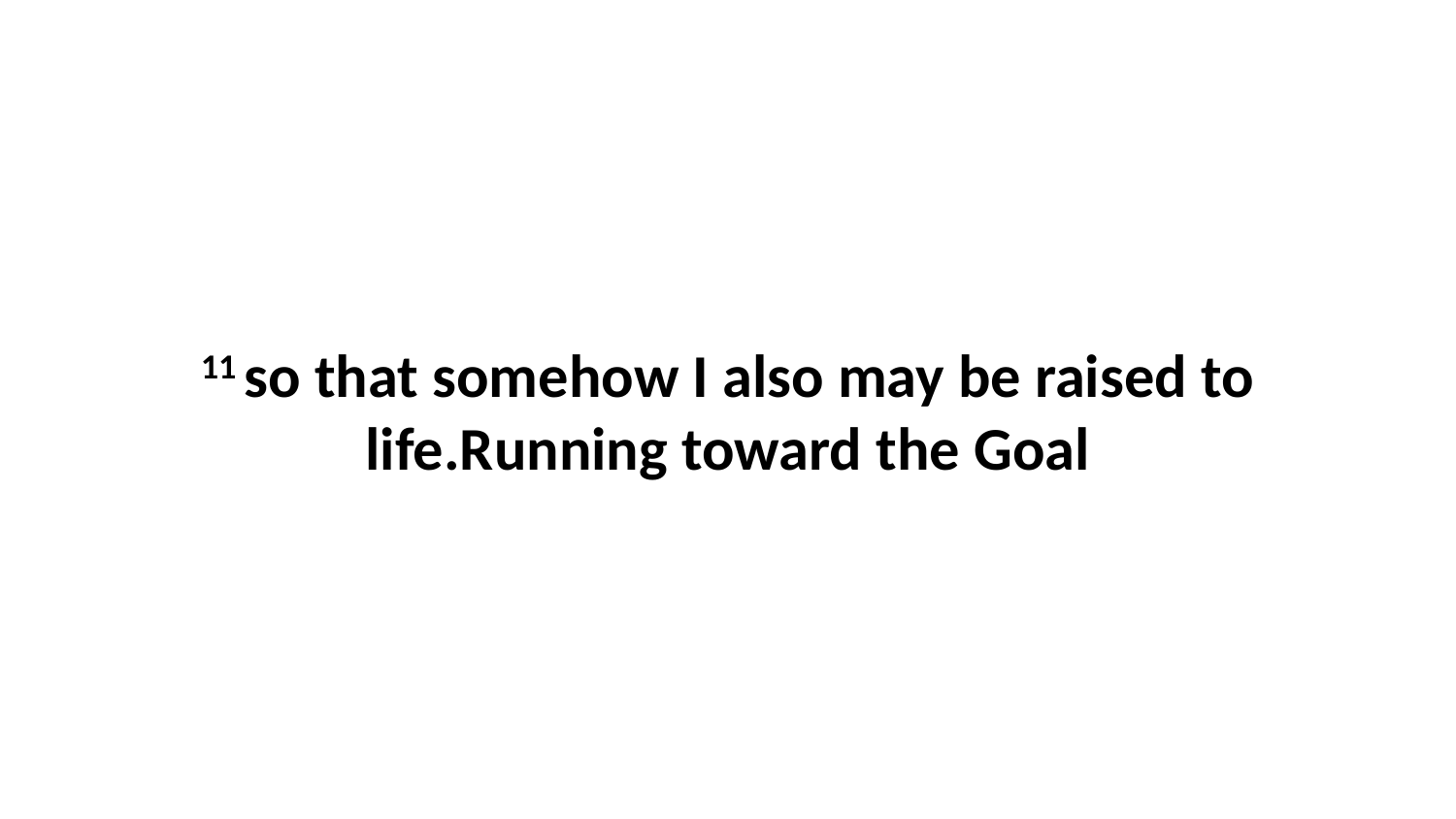

11 so that somehow I also may be raised to life.Running toward the Goal